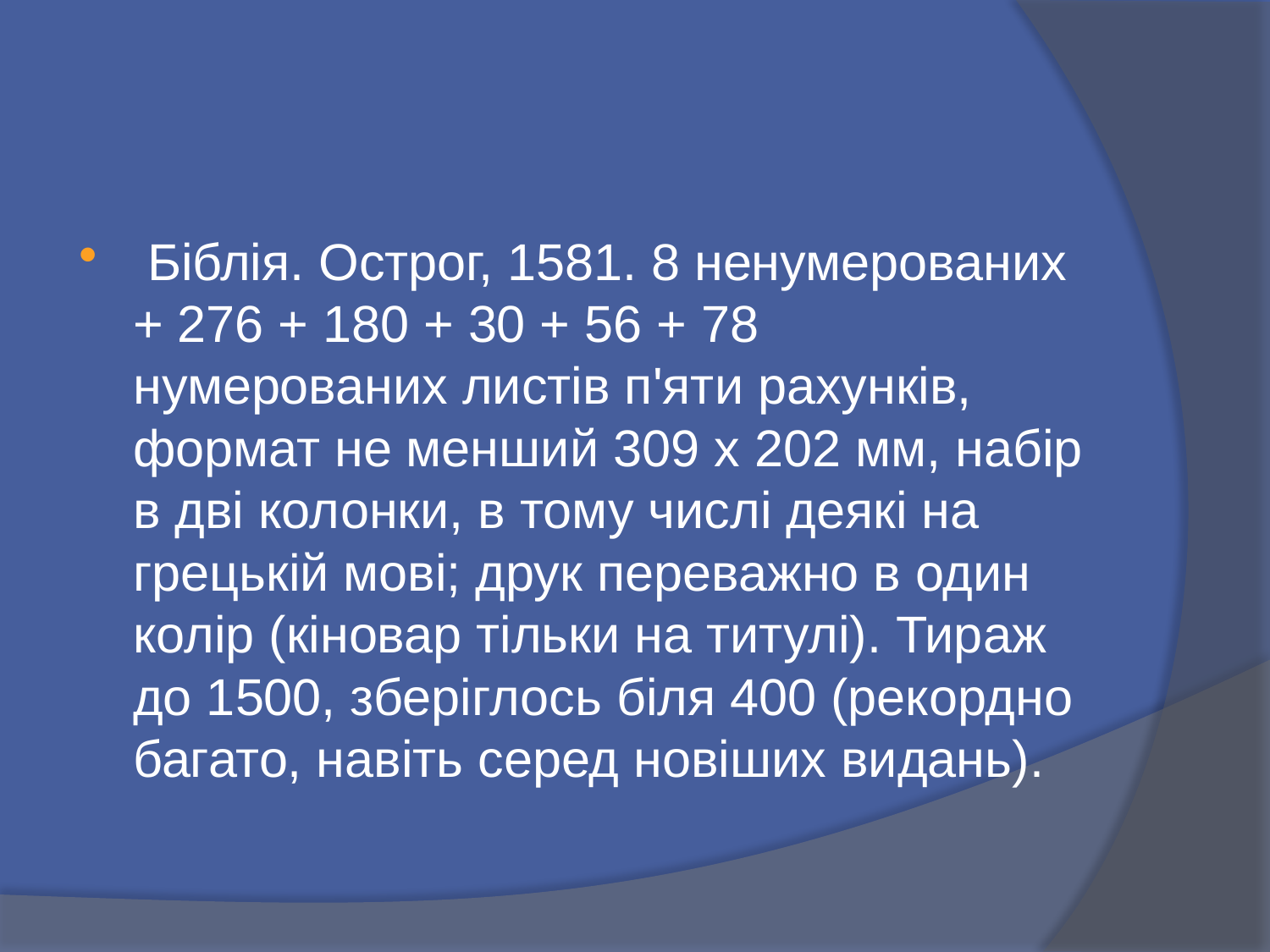

#
 Біблія. Острог, 1581. 8 ненумерованих + 276 + 180 + 30 + 56 + 78 нумерованих листів п'яти рахунків, формат не менший 309 x 202 мм, набір в дві колонки, в тому числі деякі на грецькій мові; друк переважно в один колір (кіновар тільки на титулі). Тираж до 1500, зберіглось біля 400 (рекордно багато, навіть серед новіших видань).